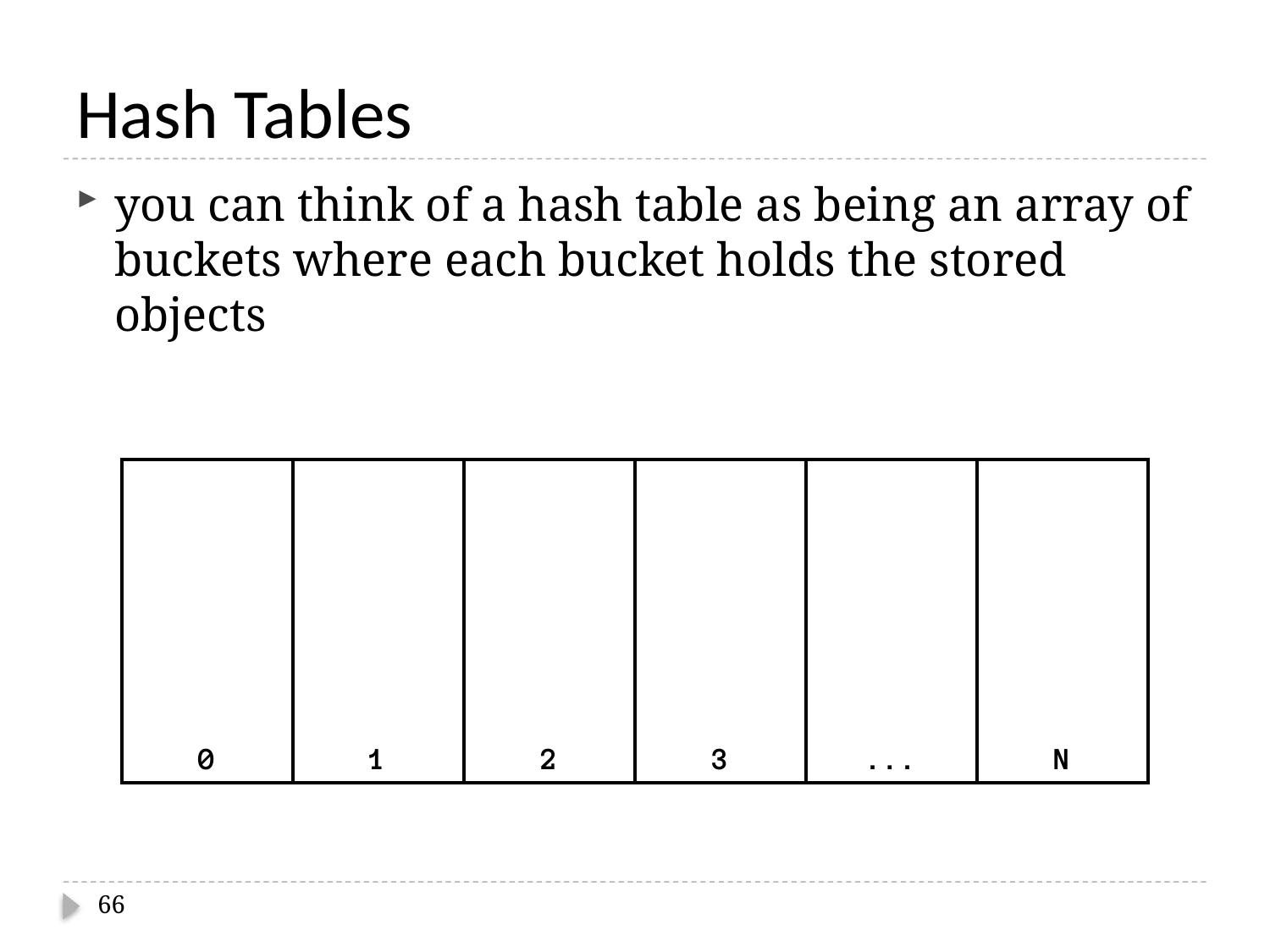

# Hash Tables
you can think of a hash table as being an array of buckets where each bucket holds the stored objects
|  |  |  |  |  |  |
| --- | --- | --- | --- | --- | --- |
| 0 | 1 | 2 | 3 | ... | N |
66